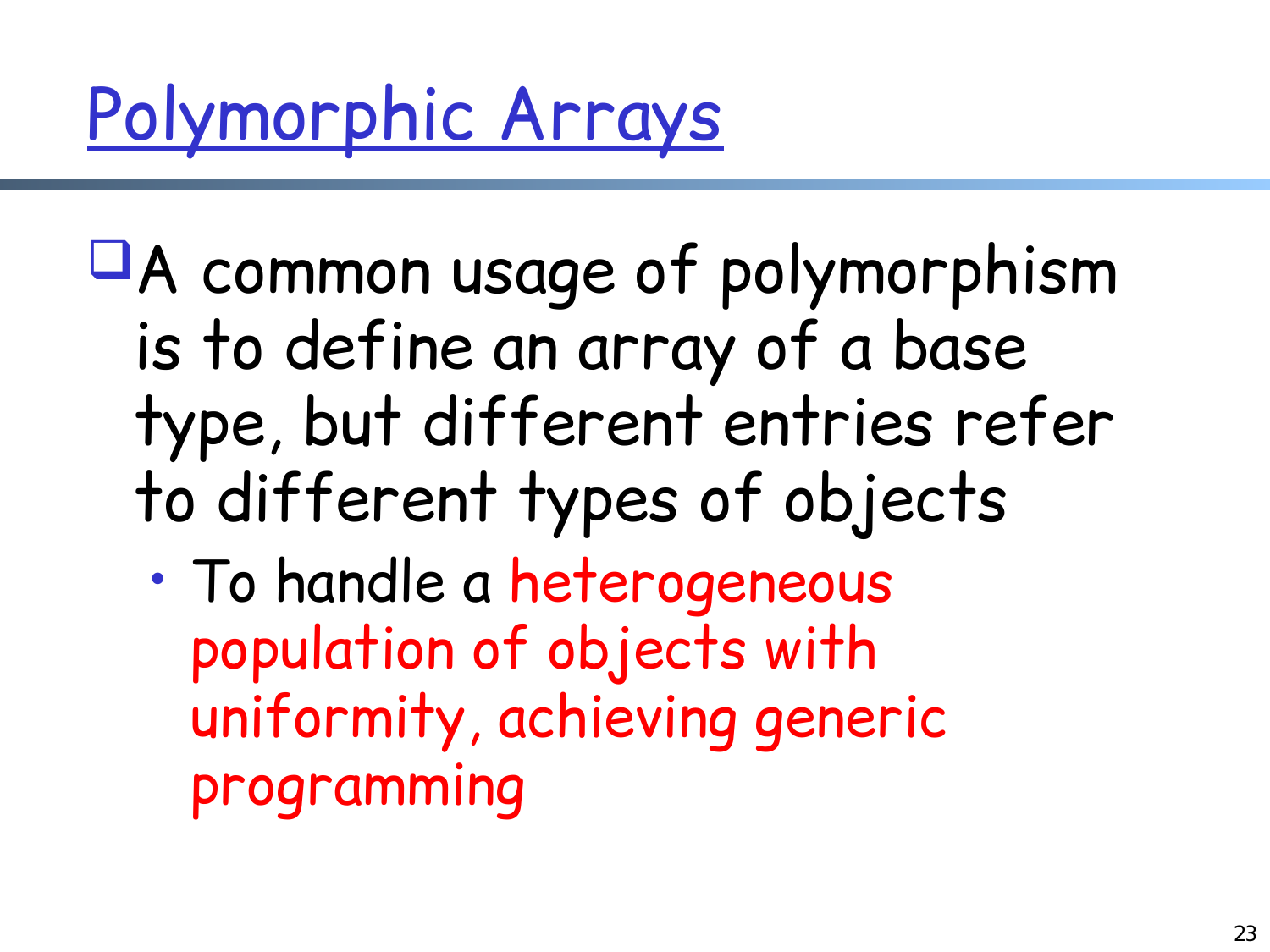

Polymorphic Arrays
A common usage of polymorphism is to define an array of a base type, but different entries refer to different types of objects
To handle a heterogeneous population of objects with uniformity, achieving generic programming
23